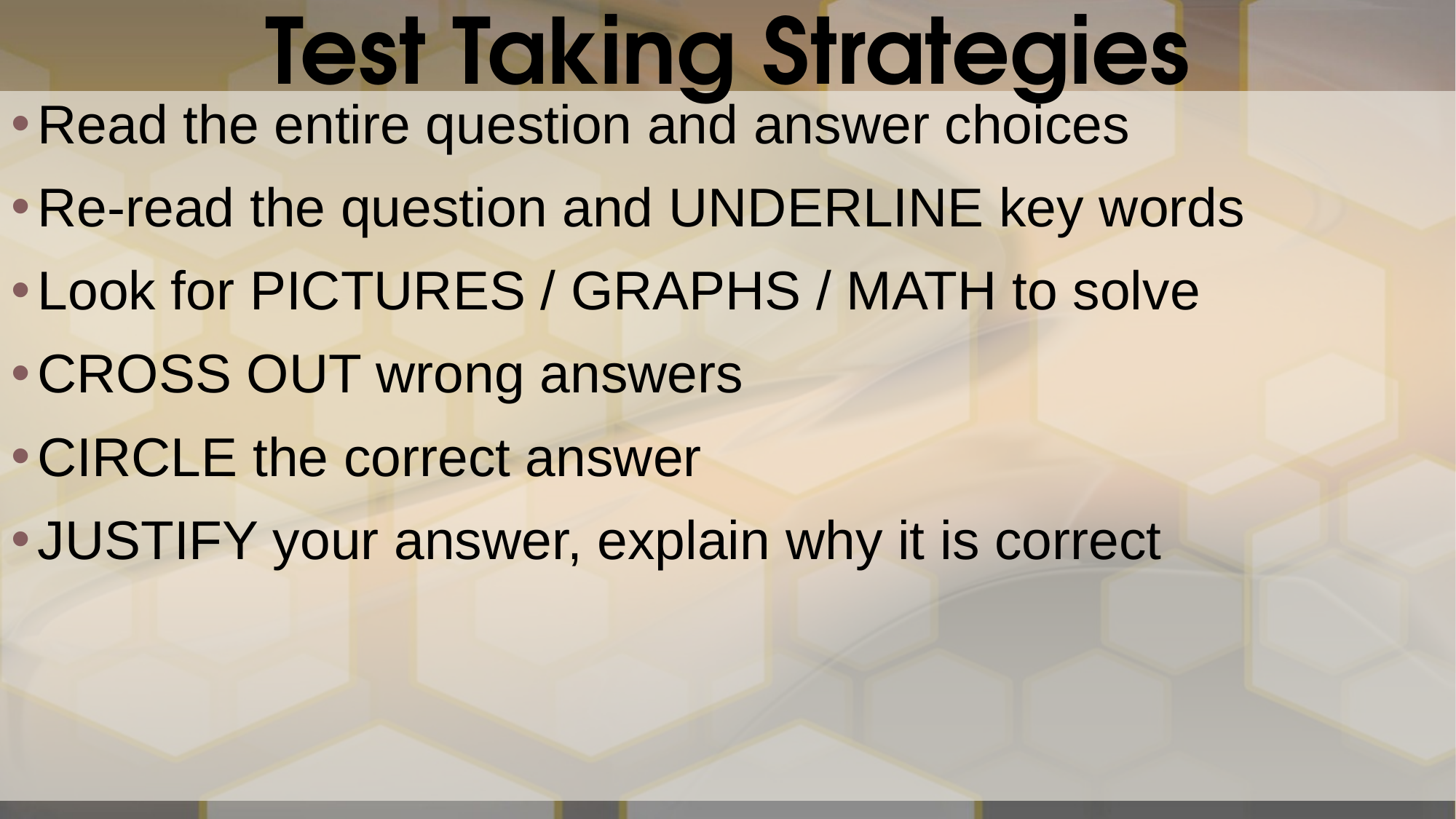

# Test Taking Strategies
Read the entire question and answer choices
Re-read the question and UNDERLINE key words
Look for PICTURES / GRAPHS / MATH to solve
CROSS OUT wrong answers
CIRCLE the correct answer
JUSTIFY your answer, explain why it is correct